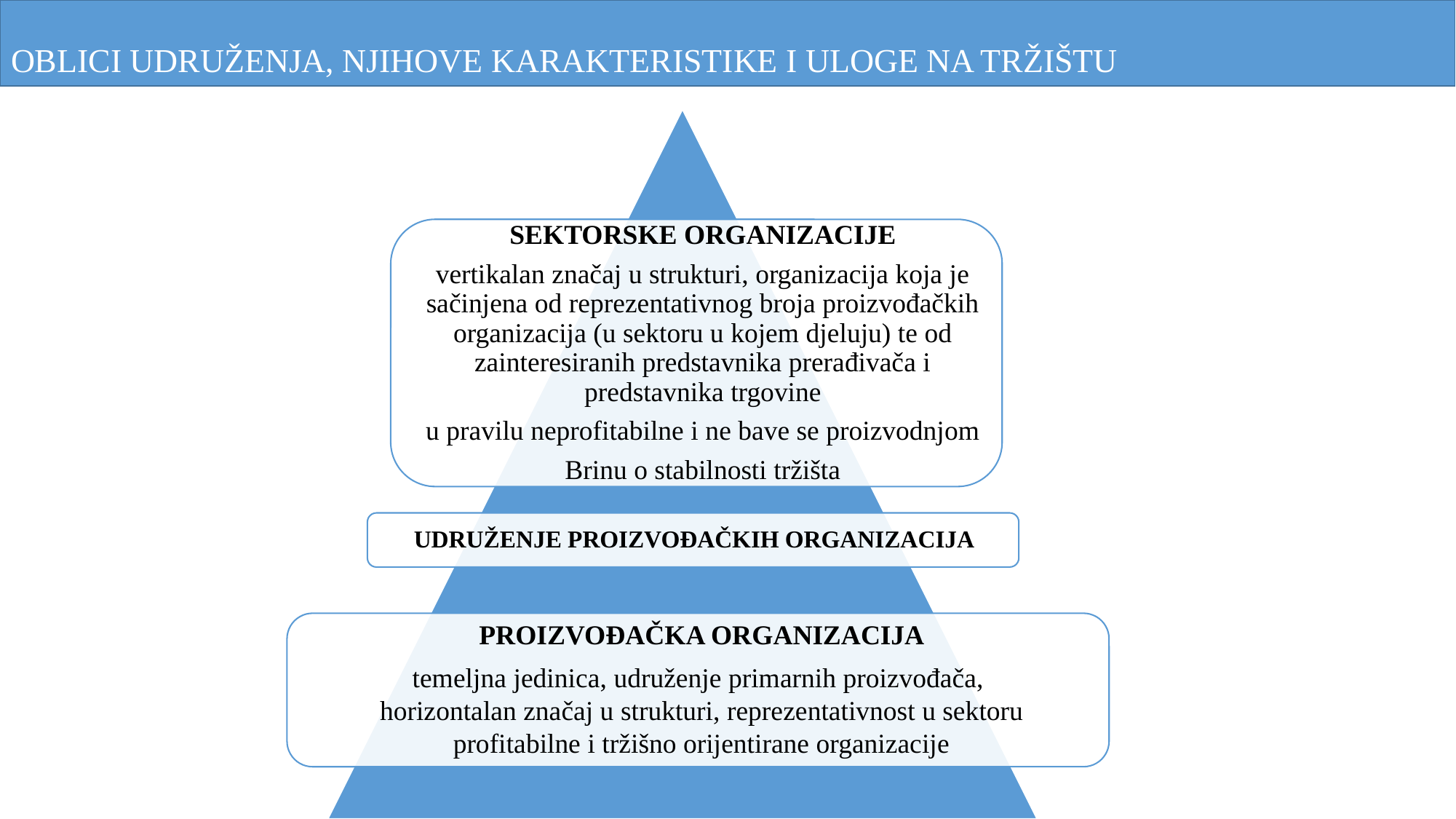

# OBLICI UDRUŽENJA, NJIHOVE KARAKTERISTIKE I ULOGE NA TRŽIŠTU
UDRUŽENJE PROIZVOĐAČKIH ORGANIZACIJA
PROIZVOĐAČKA ORGANIZACIJA
temeljna jedinica, udruženje primarnih proizvođača,
horizontalan značaj u strukturi, reprezentativnost u sektoru
profitabilne i tržišno orijentirane organizacije
SEKTORSKE ORGANIZACIJE
vertikalan značaj u strukturi, organizacija koja je sačinjena od reprezentativnog broja proizvođačkih organizacija (u sektoru u kojem djeluju) te od zainteresiranih predstavnika prerađivača i predstavnika trgovine
u pravilu neprofitabilne i ne bave se proizvodnjom
Brinu o stabilnosti tržišta